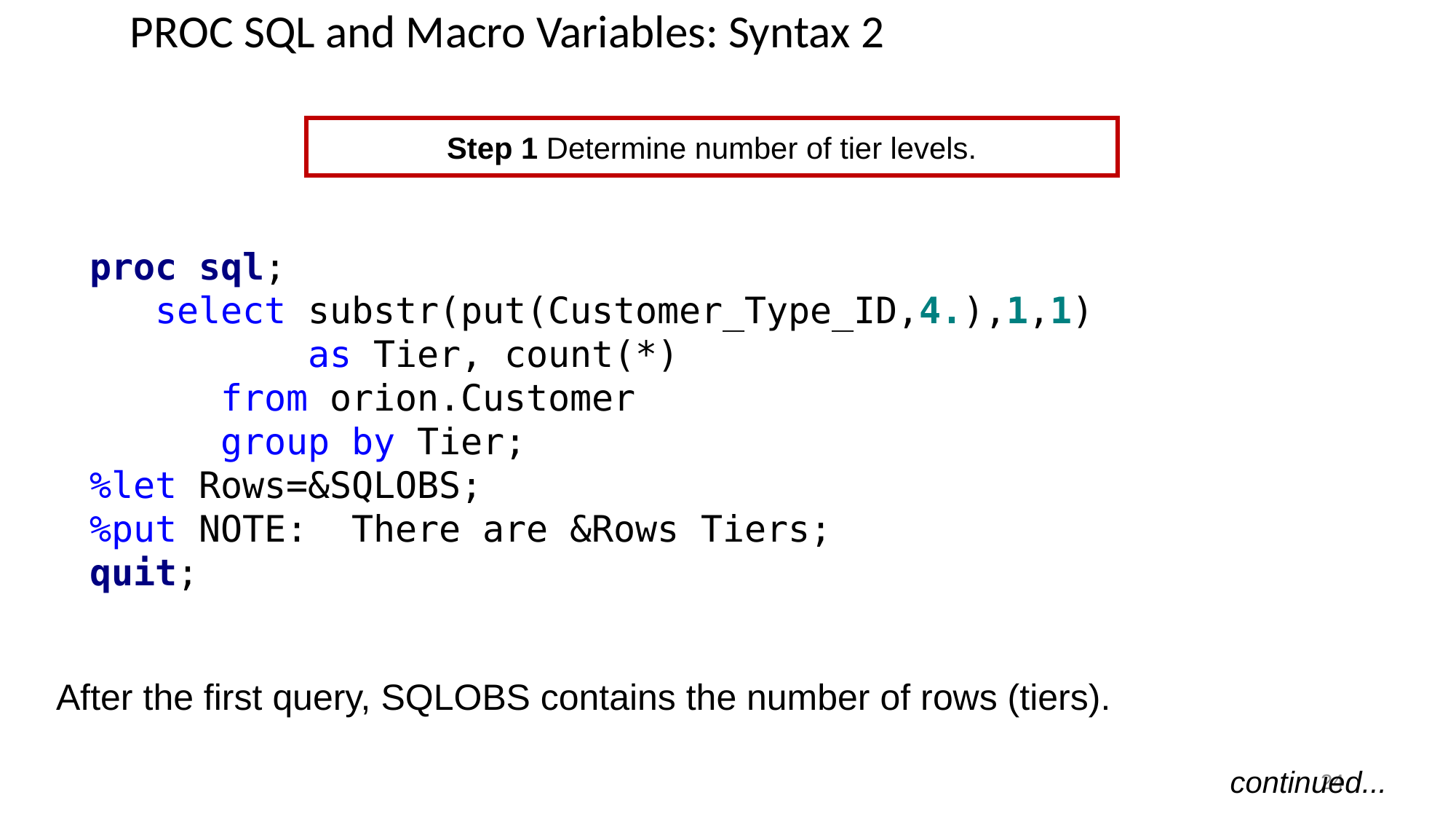

# PROC SQL and Macro Variables: Syntax 2
Step 1 Determine number of tier levels.
proc sql;
   select substr(put(Customer_Type_ID,4.),1,1)
          as Tier, count(*)
      from orion.Customer
      group by Tier;
%let Rows=&SQLOBS;
%put NOTE:  There are &Rows Tiers;
quit;

After the first query, SQLOBS contains the number of rows (tiers).
continued...
24